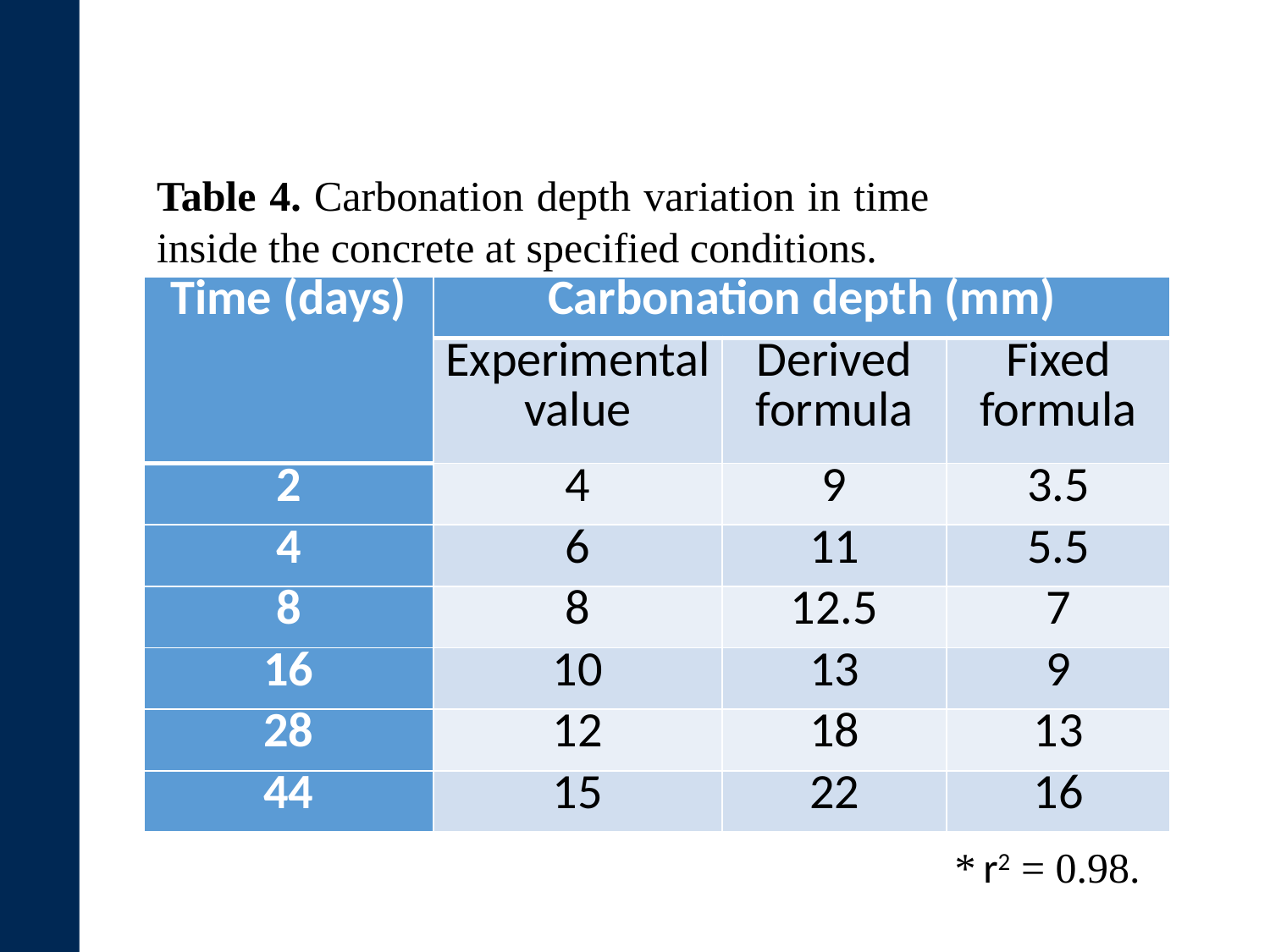

Table 4. Carbonation depth variation in time inside the concrete at specified conditions.
| Time (days) | Carbonation depth (mm) |  |  |
| --- | --- | --- | --- |
|  | Experimental value | Derived formula | Fixed formula |
| 2 | 4 | 9 | 3.5 |
| 4 | 6 | 11 | 5.5 |
| 8 | 8 | 12.5 | 7 |
| 16 | 10 | 13 | 9 |
| 28 | 12 | 18 | 13 |
| 44 | 15 | 22 | 16 |
* r2 = 0.98.